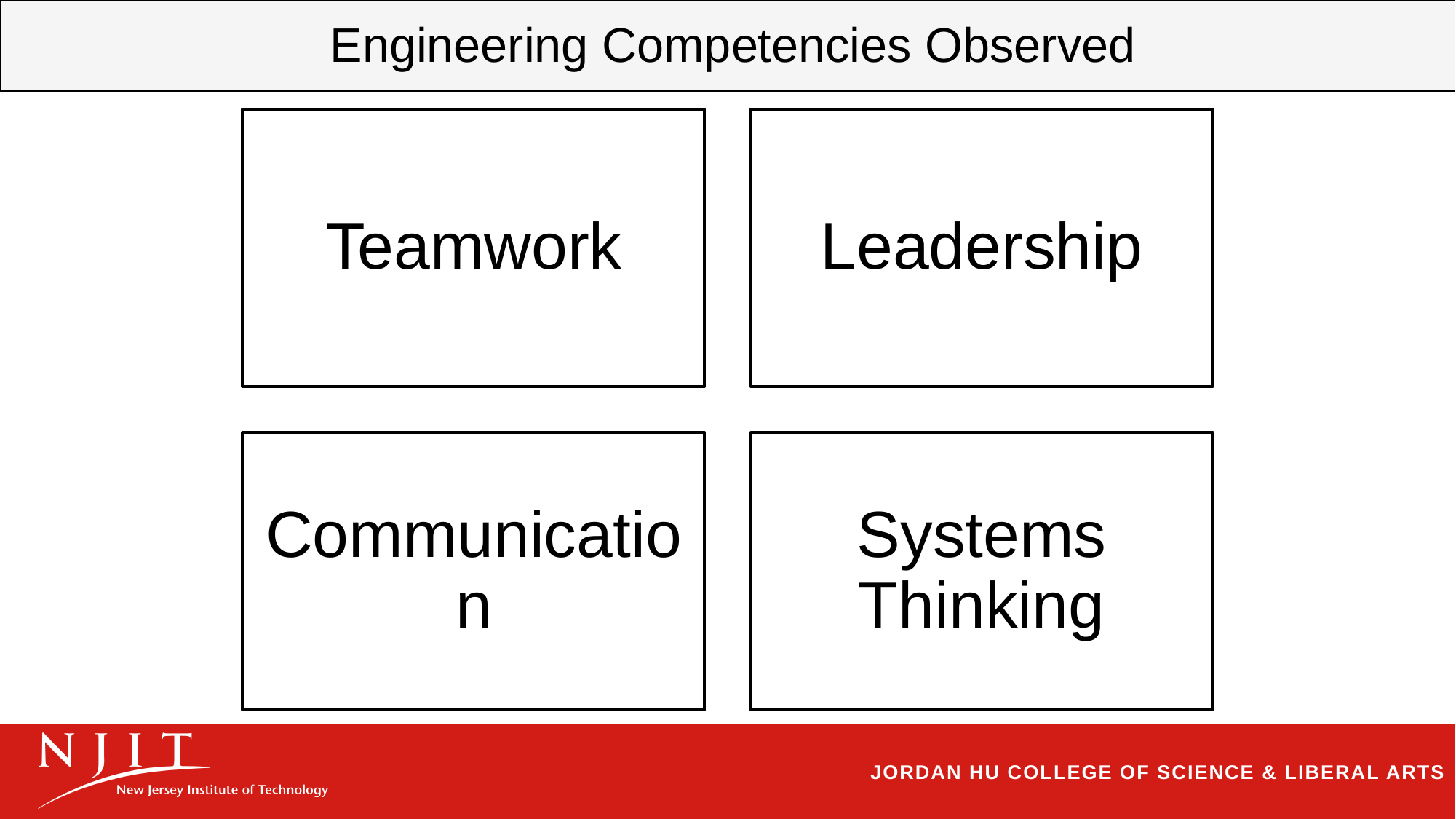

| Engineering Competencies Observed |
| --- |
Teamwork
Leadership
Communication
Systems Thinking